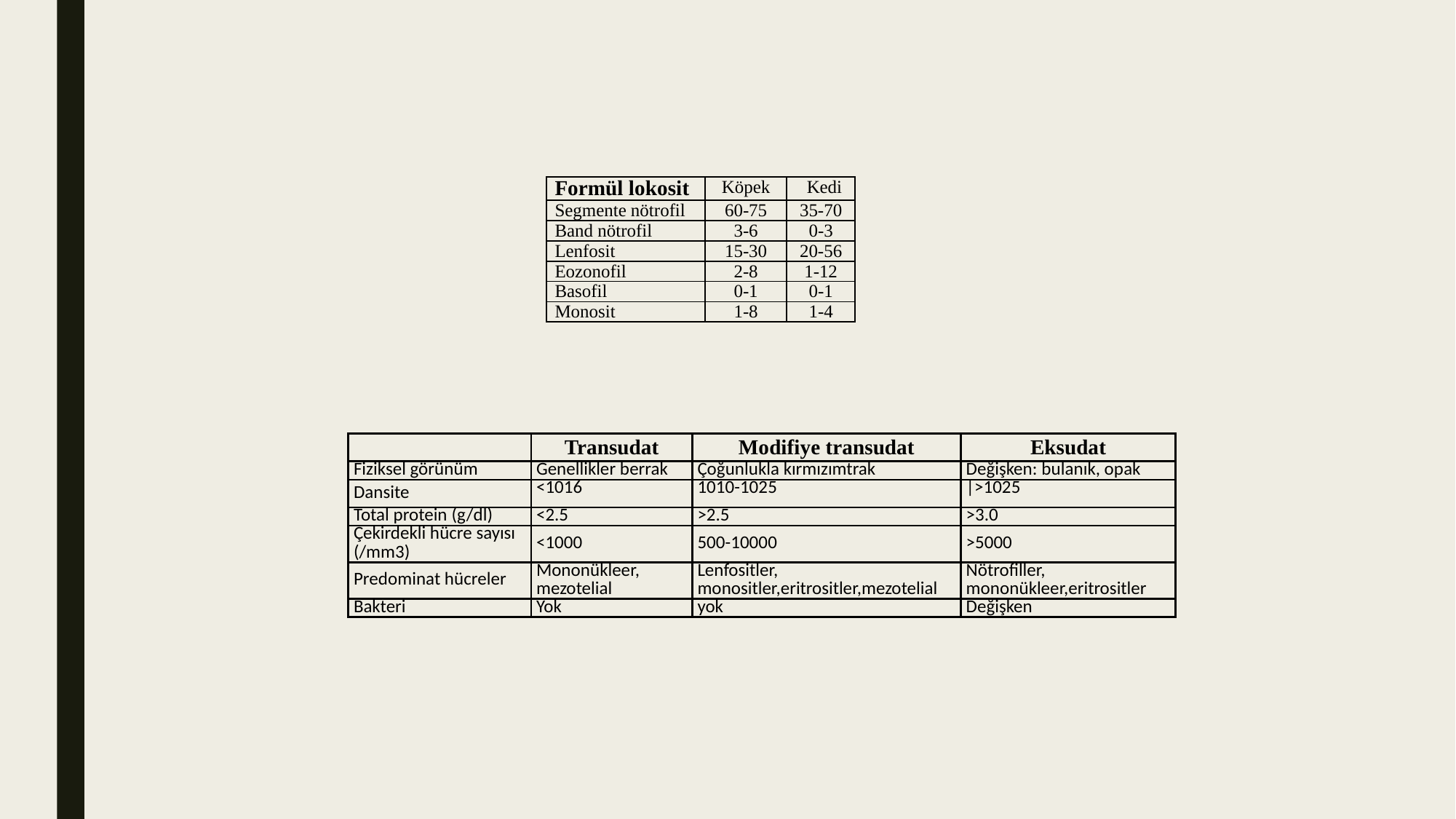

| Formül lokosit | Köpek | Kedi |
| --- | --- | --- |
| Segmente nötrofil | 60-75 | 35-70 |
| Band nötrofil | 3-6 | 0-3 |
| Lenfosit | 15-30 | 20-56 |
| Eozonofil | 2-8 | 1-12 |
| Basofil | 0-1 | 0-1 |
| Monosit | 1-8 | 1-4 |
|  | Transudat | Modifiye transudat | Eksudat |
| --- | --- | --- | --- |
| Fiziksel görünüm | Genellikler berrak | Çoğunlukla kırmızımtrak | Değişken: bulanık, opak |
| Dansite | <1016 | 1010-1025 | |>1025 |
| Total protein (g/dl) | <2.5 | >2.5 | >3.0 |
| Çekirdekli hücre sayısı (/mm3) | <1000 | 500-10000 | >5000 |
| Predominat hücreler | Mononükleer, mezotelial | Lenfositler, monositler,eritrositler,mezotelial | Nötrofiller, mononükleer,eritrositler |
| Bakteri | Yok | yok | Değişken |